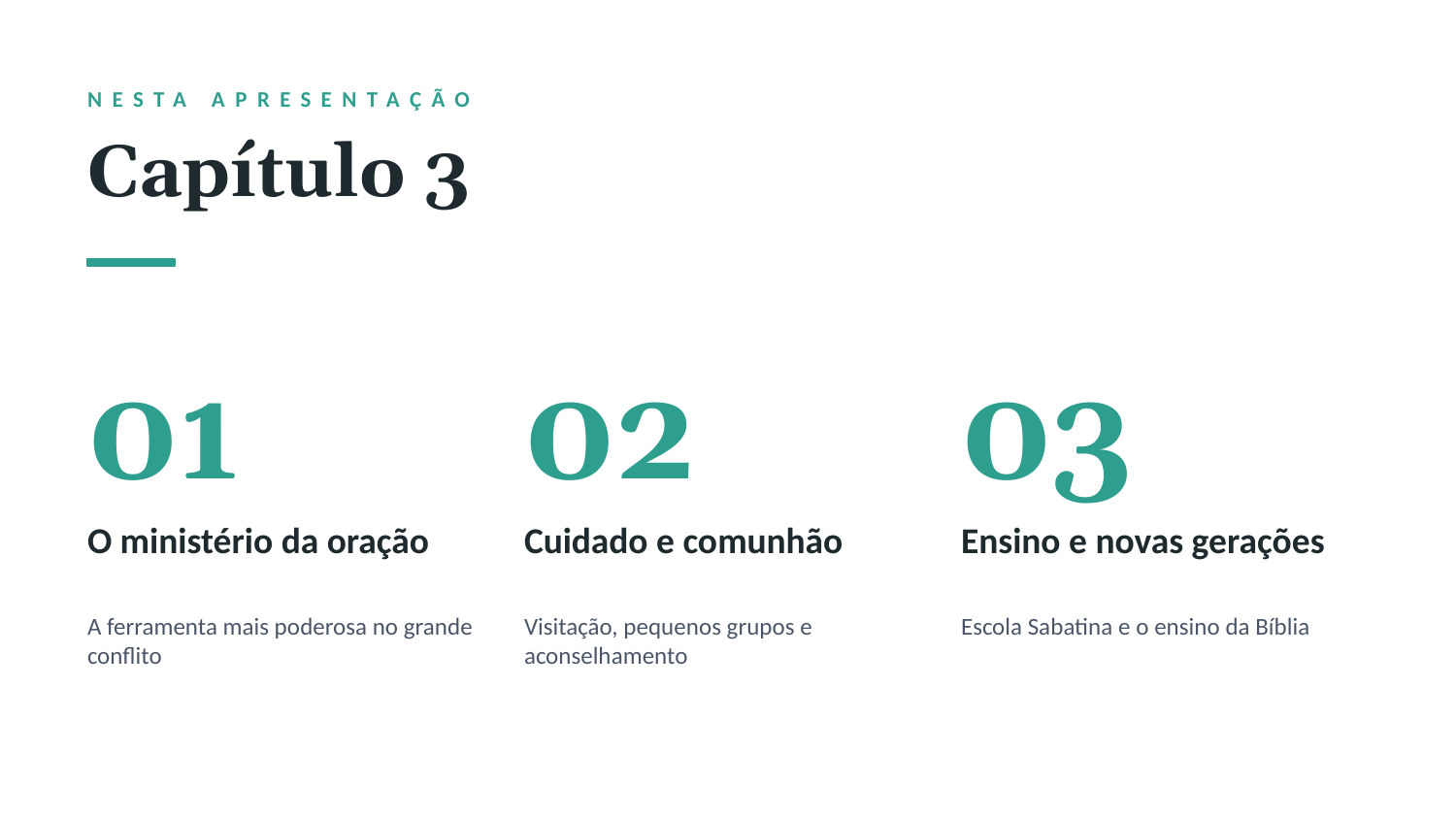

NESTA APRESENTAÇÃO
Capítulo 3

01
02
03
O ministério da oração
Cuidado e comunhão
Ensino e novas gerações
A ferramenta mais poderosa no grande conflito
Visitação, pequenos grupos e aconselhamento
Escola Sabatina e o ensino da Bíblia